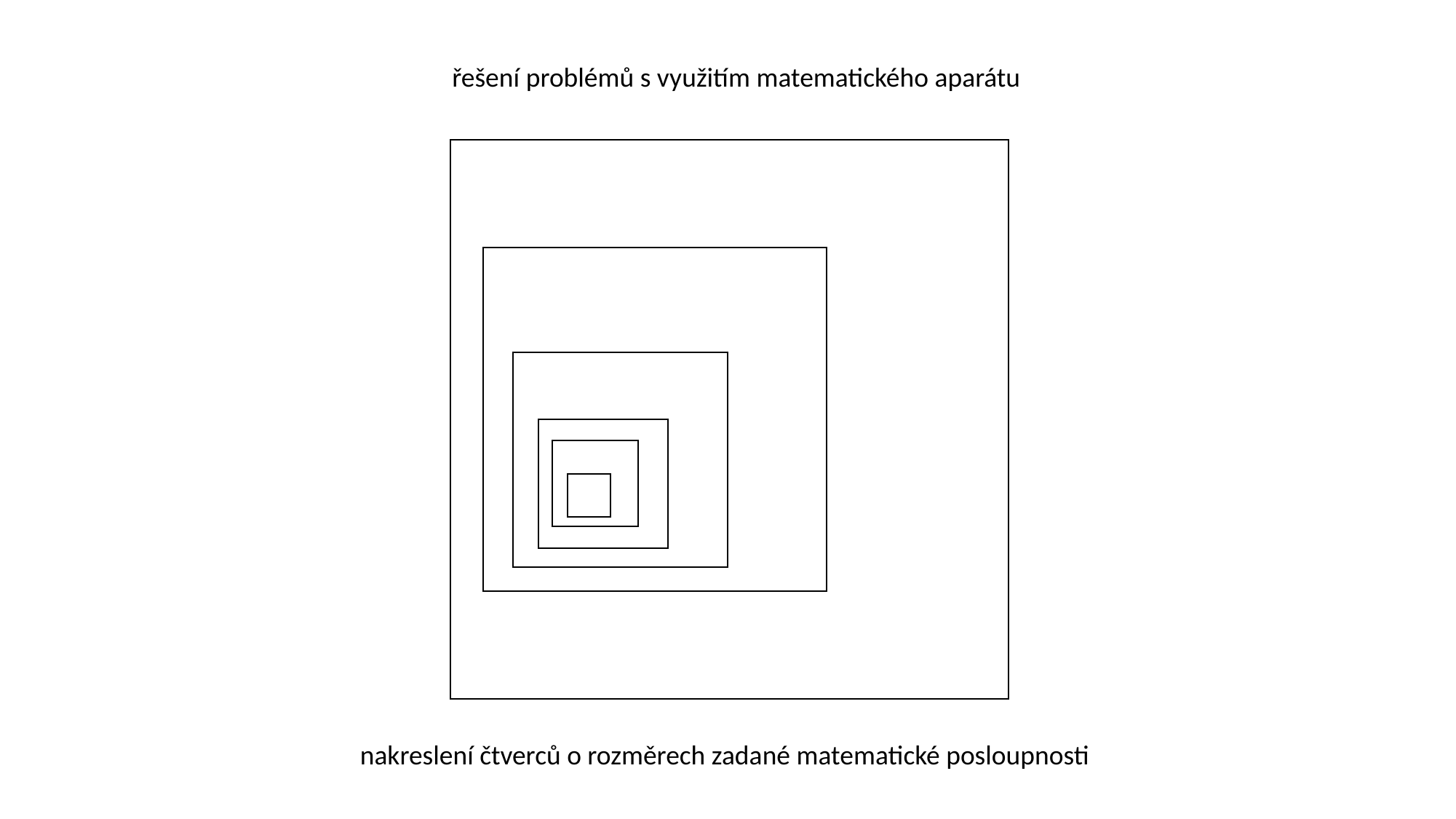

řešení problémů s využitím matematického aparátu

nakreslení čtverců o rozměrech zadané matematické posloupnosti